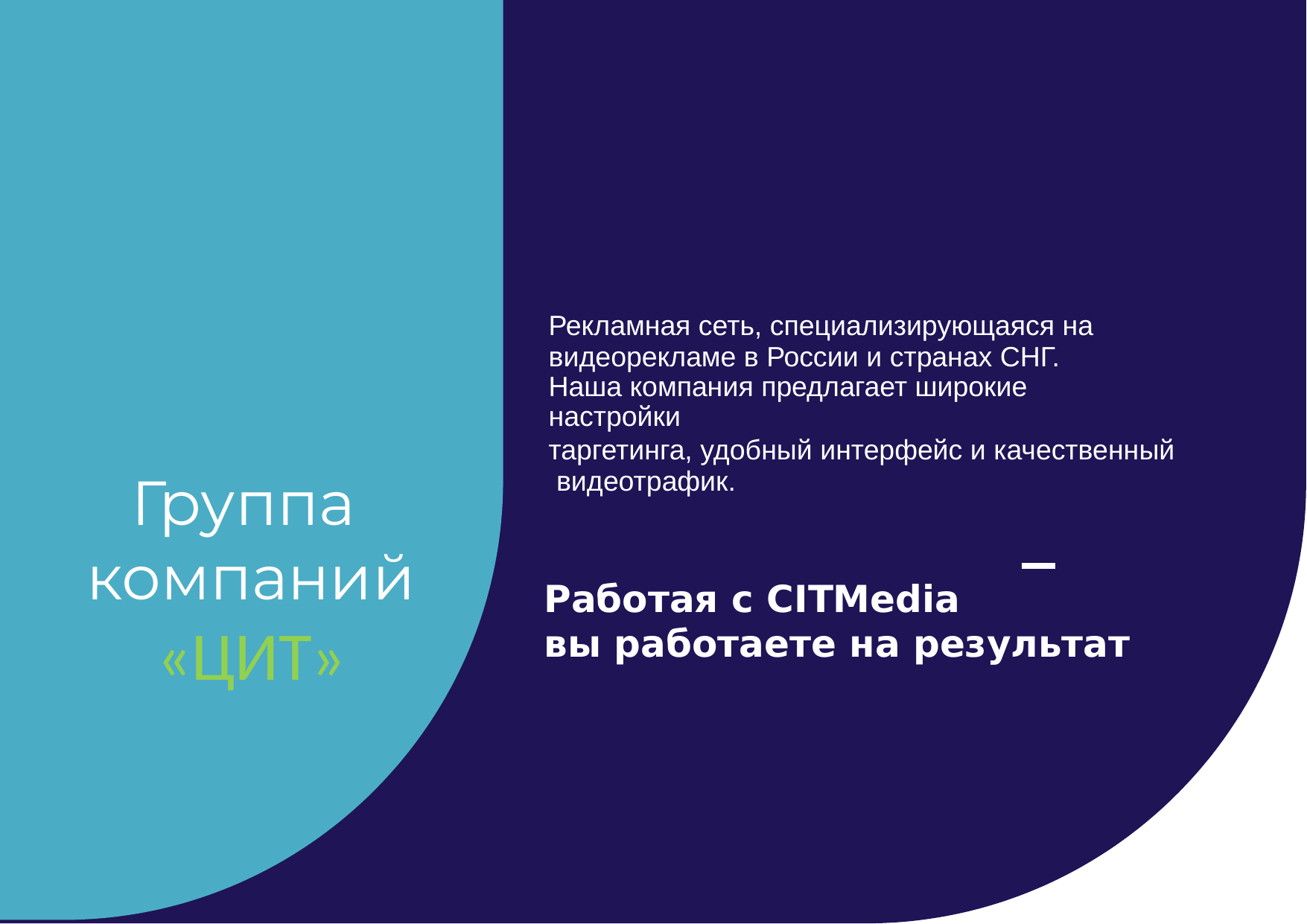

Рекламная сеть, специализирующаяся на  видеорекламе в России и странах СНГ.
Наша компания предлагает широкие настройки
таргетинга, удобный интерфейс и качественный  видеотрафик.

Работая с CITMedia
вы работаете на результат

Группа
компаний
«ЦИТ»